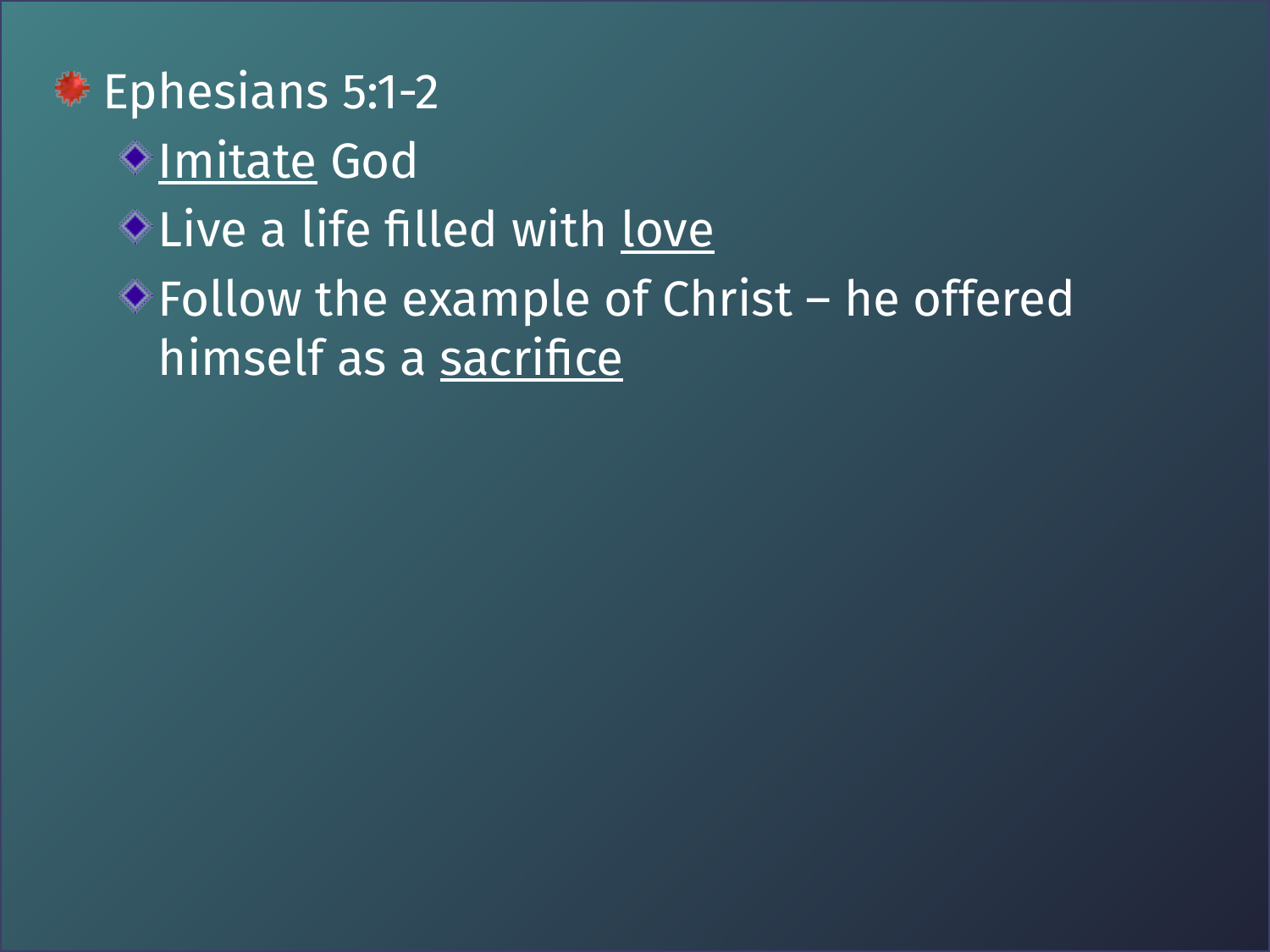

Ephesians 5:1-2
Imitate God
Live a life filled with love
Follow the example of Christ – he offered himself as a sacrifice